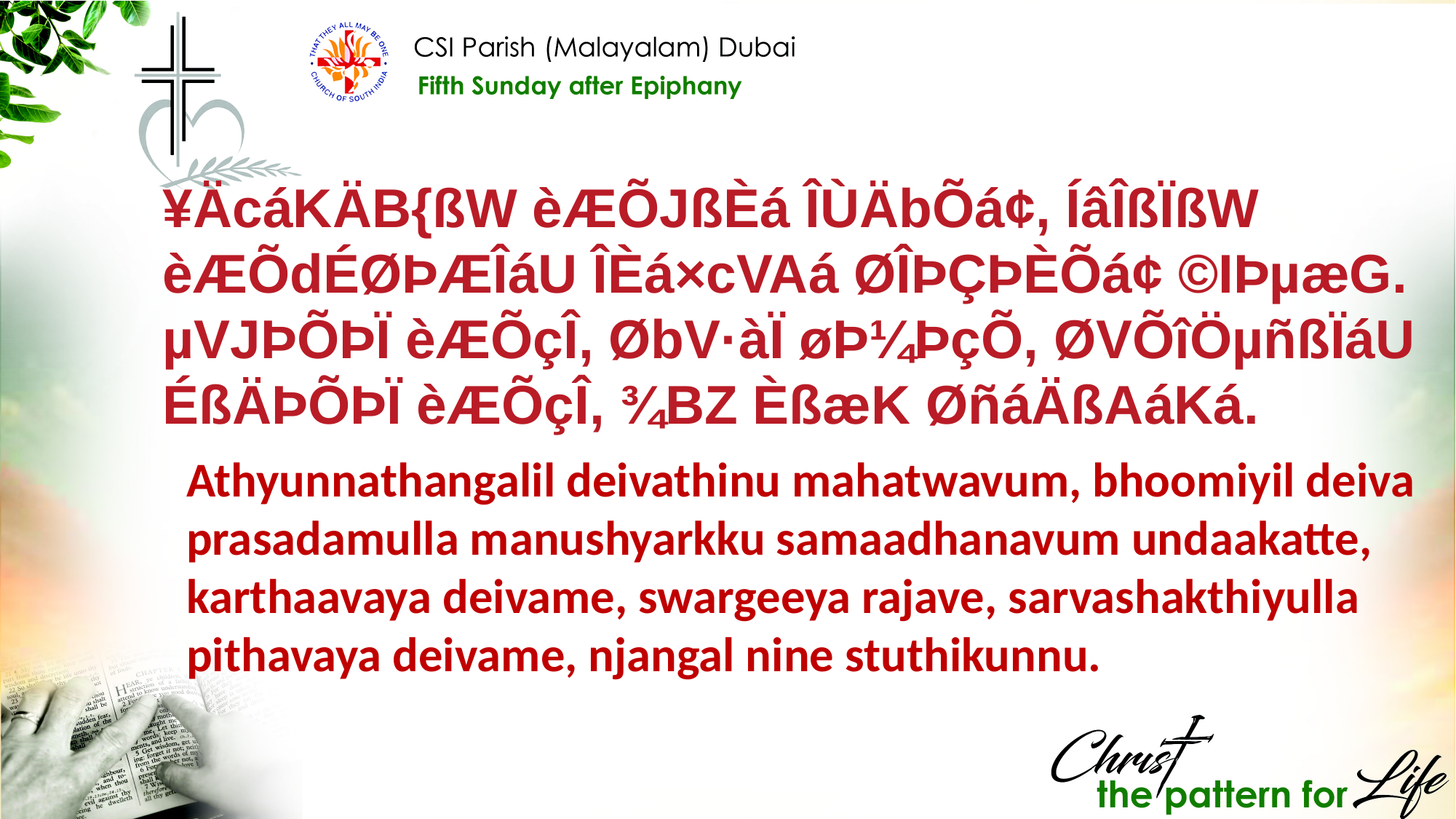

¥ÄcáKÄB{ßW èÆÕJßÈá ÎÙÄbÕá¢, ÍâÎßÏßW èÆÕdÉØÞÆÎáU ÎÈá×cVAá ØÎÞÇÞÈÕá¢ ©IÞµæG. µVJÞÕÞÏ èÆÕçÎ, ØbV·àÏ øÞ¼ÞçÕ, ØVÕîÖµñßÏáU ÉßÄÞÕÞÏ èÆÕçÎ, ¾BZ ÈßæK ØñáÄßAáKá.
Athyunnathangalil deivathinu mahatwavum, bhoomiyil deiva prasadamulla manushyarkku samaadhanavum undaakatte, karthaavaya deivame, swargeeya rajave, sarvashakthiyulla pithavaya deivame, njangal nine stuthikunnu.